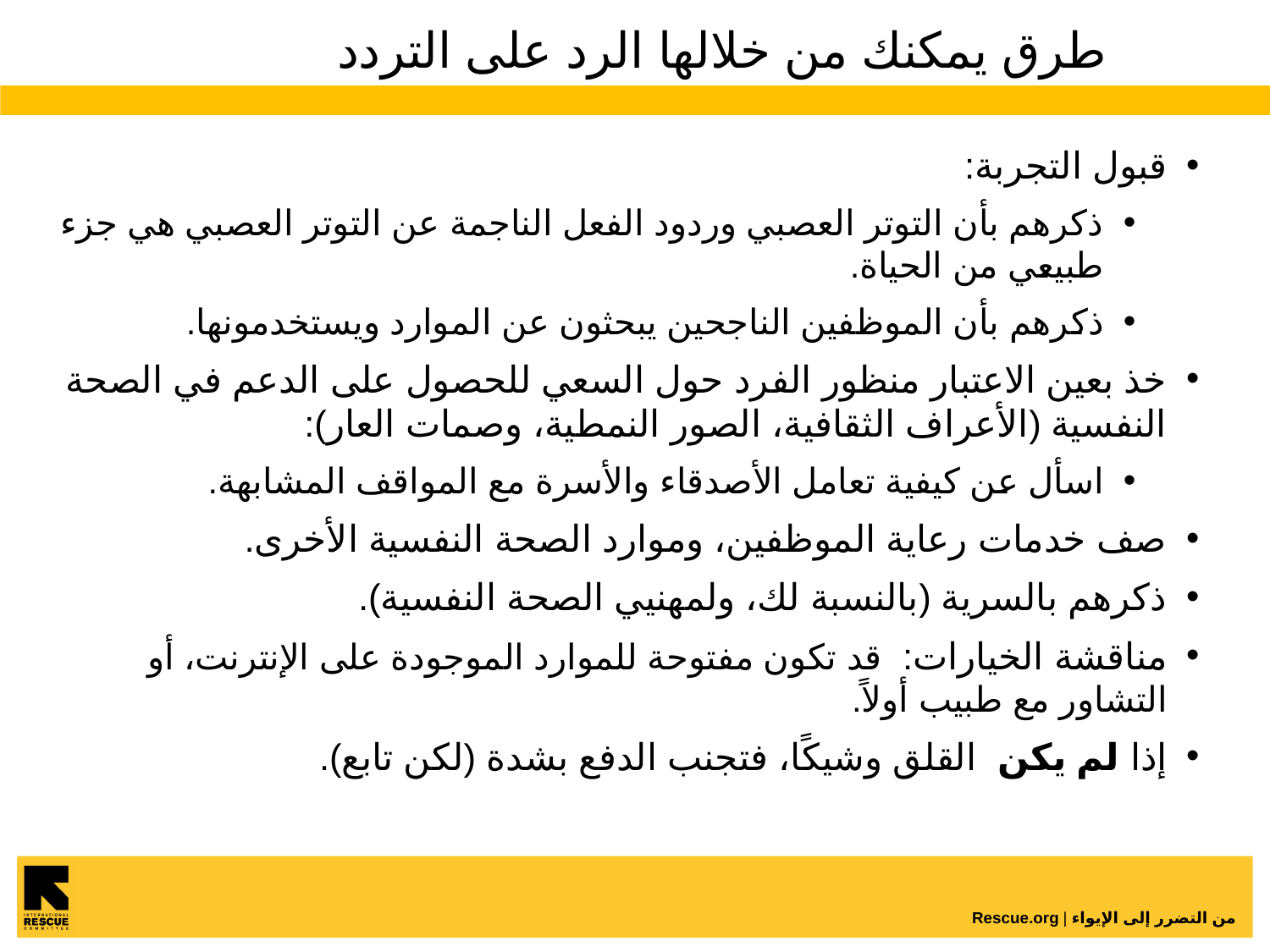

# طرق يمكنك من خلالها الرد على التردد
قبول التجربة:
ذكرهم بأن التوتر العصبي وردود الفعل الناجمة عن التوتر العصبي هي جزء طبيعي من الحياة.
ذكرهم بأن الموظفين الناجحين يبحثون عن الموارد ويستخدمونها.
خذ بعين الاعتبار منظور الفرد حول السعي للحصول على الدعم في الصحة النفسية (الأعراف الثقافية، الصور النمطية، وصمات العار):
اسأل عن كيفية تعامل الأصدقاء والأسرة مع المواقف المشابهة.
صف خدمات رعاية الموظفين، وموارد الصحة النفسية الأخرى.
ذكرهم بالسرية (بالنسبة لك، ولمهنيي الصحة النفسية).
مناقشة الخيارات:  قد تكون مفتوحة للموارد الموجودة على الإنترنت، أو التشاور مع طبيب أولاً.
إذا لم يكن  القلق وشيكًا، فتجنب الدفع بشدة (لكن تابع).